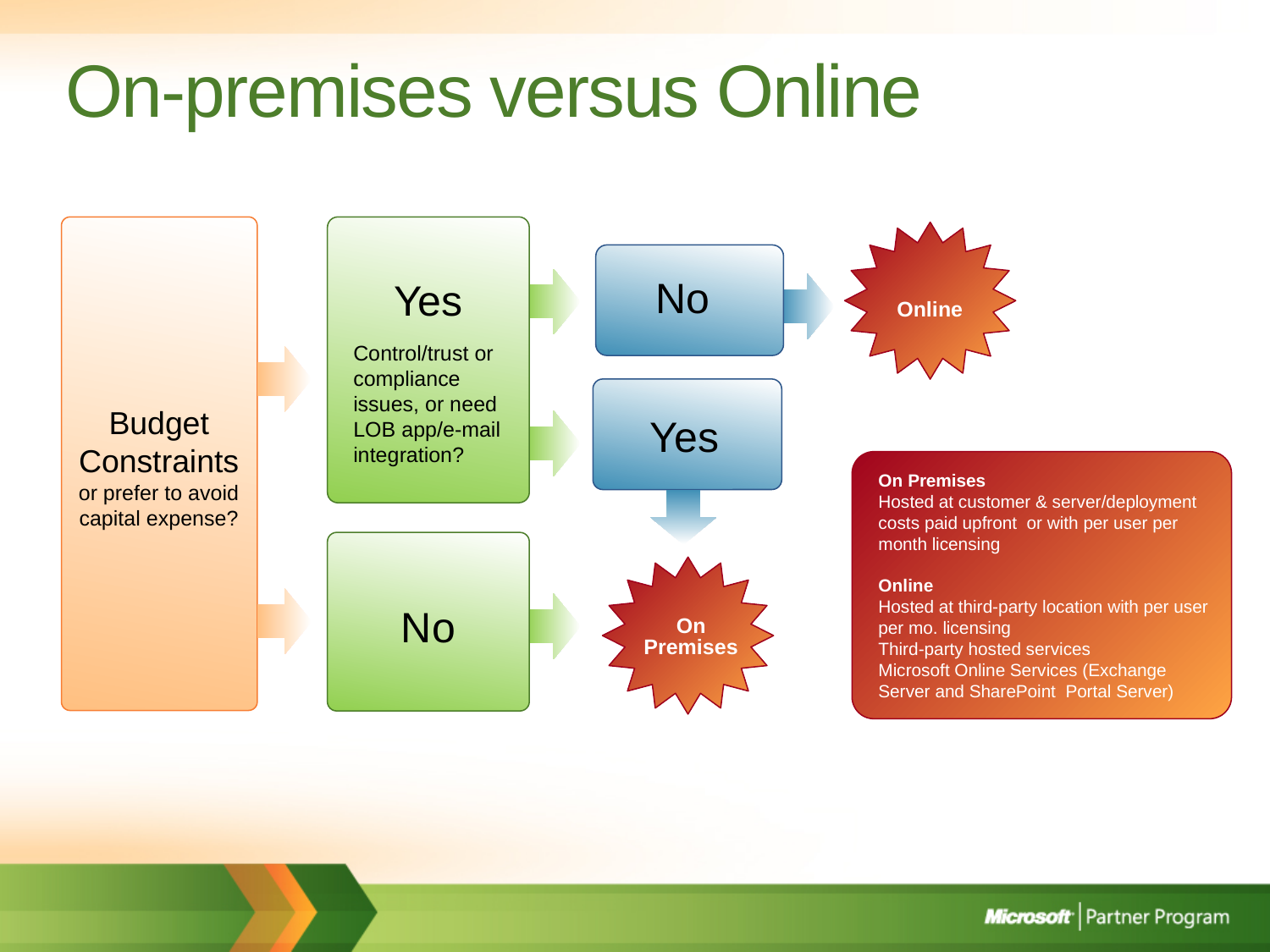

# On-premises versus Online

No
Yes

Online
Control/trust or compliance issues, or need LOB app/e-mail integration?

Budget Constraints or prefer to avoid capital expense?
Yes

On Premises
Hosted at customer & server/deployment costs paid upfront  or with per user per month licensing

Online
Hosted at third-party location with per user per mo. licensing
Third-party hosted services
Microsoft Online Services (Exchange Server and SharePoint  Portal Server)

No
On Premises